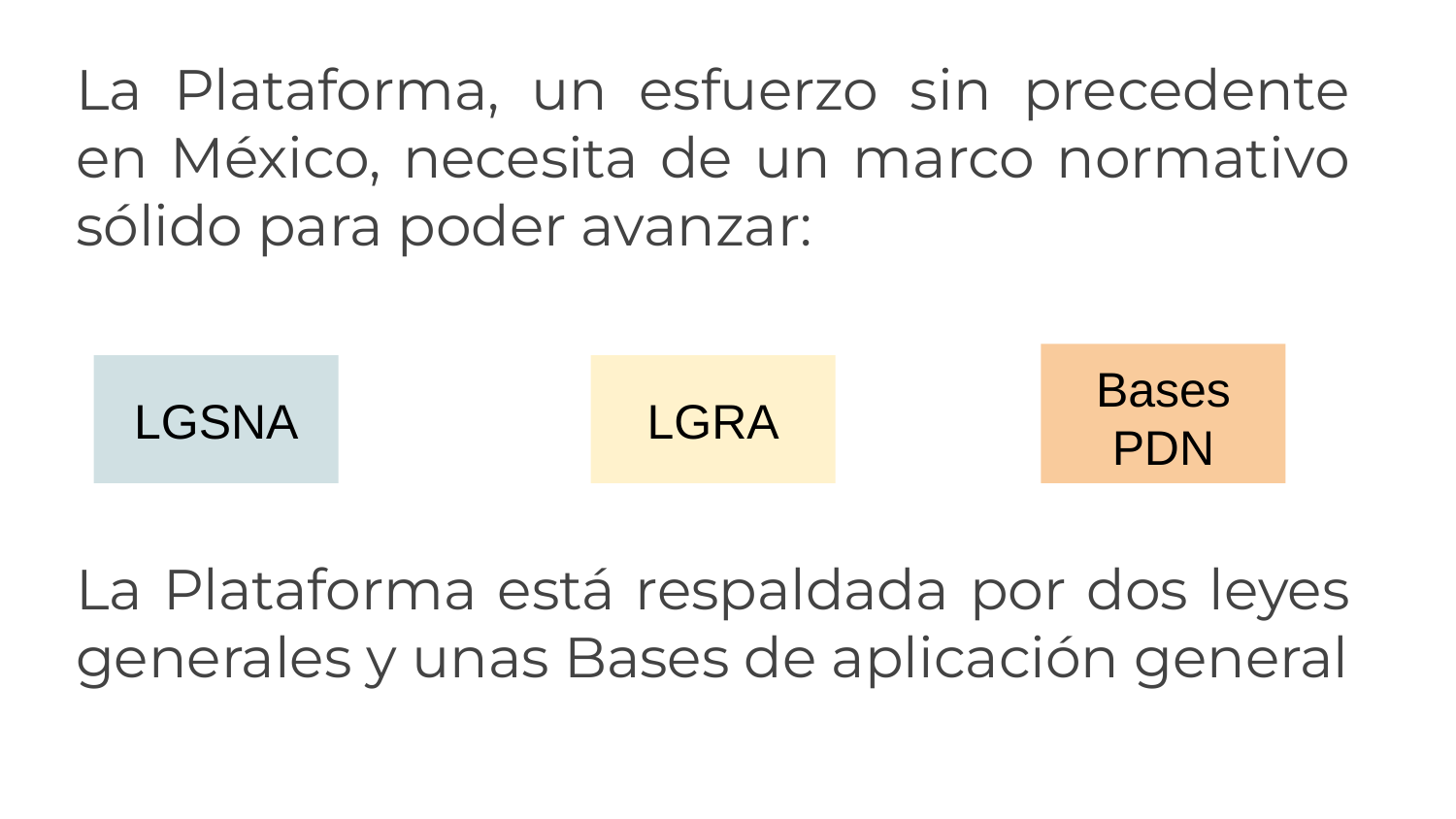

# La Plataforma, un esfuerzo sin precedente en México, necesita de un marco normativo sólido para poder avanzar:

Bases PDN
LGSNA
LGRA
La Plataforma está respaldada por dos leyes generales y unas Bases de aplicación general